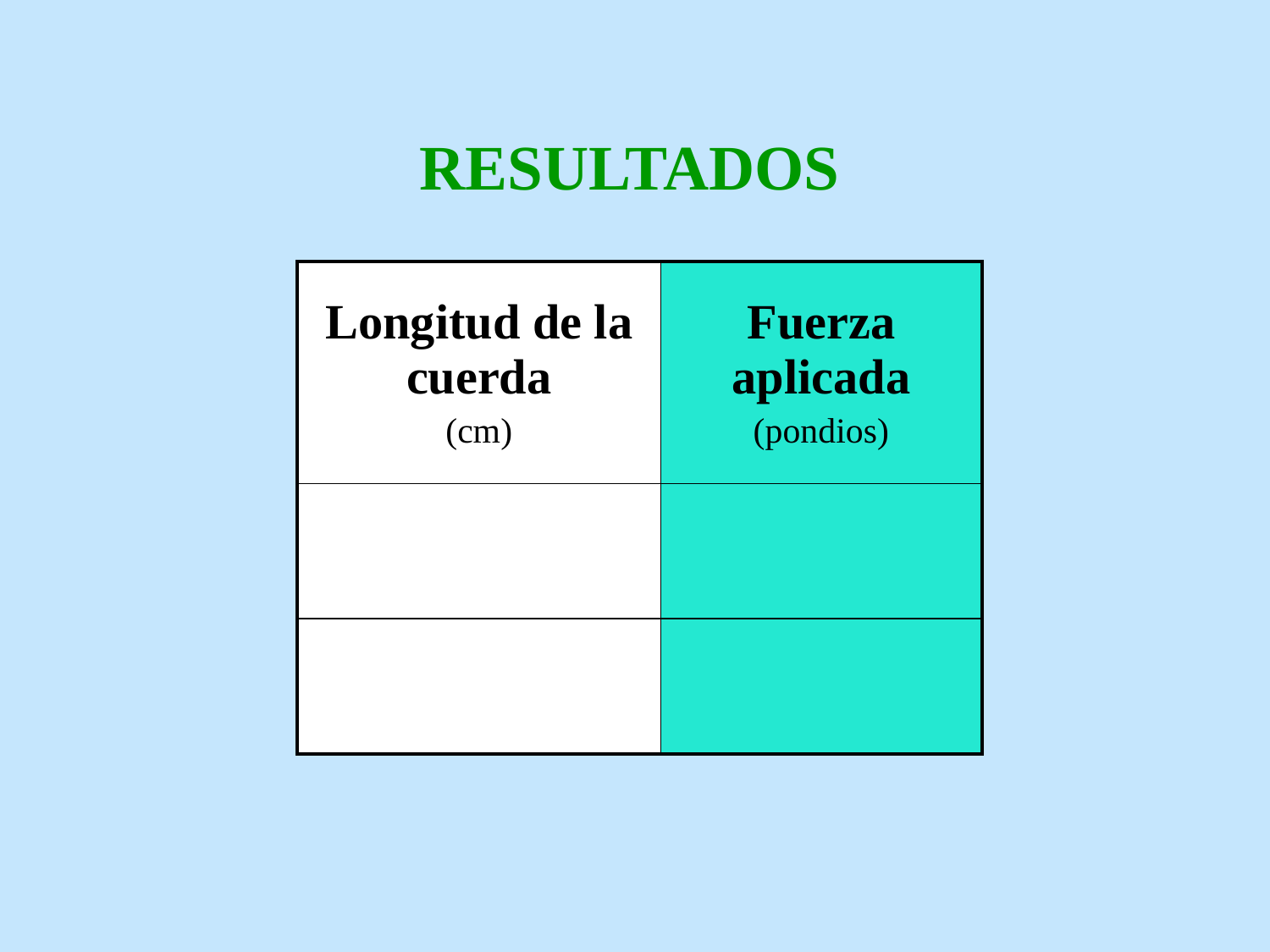

RESULTADOS
| Longitud de la cuerda (cm) | Fuerza aplicada (pondios) |
| --- | --- |
| 25 | 160 |
| 80 | 160 |